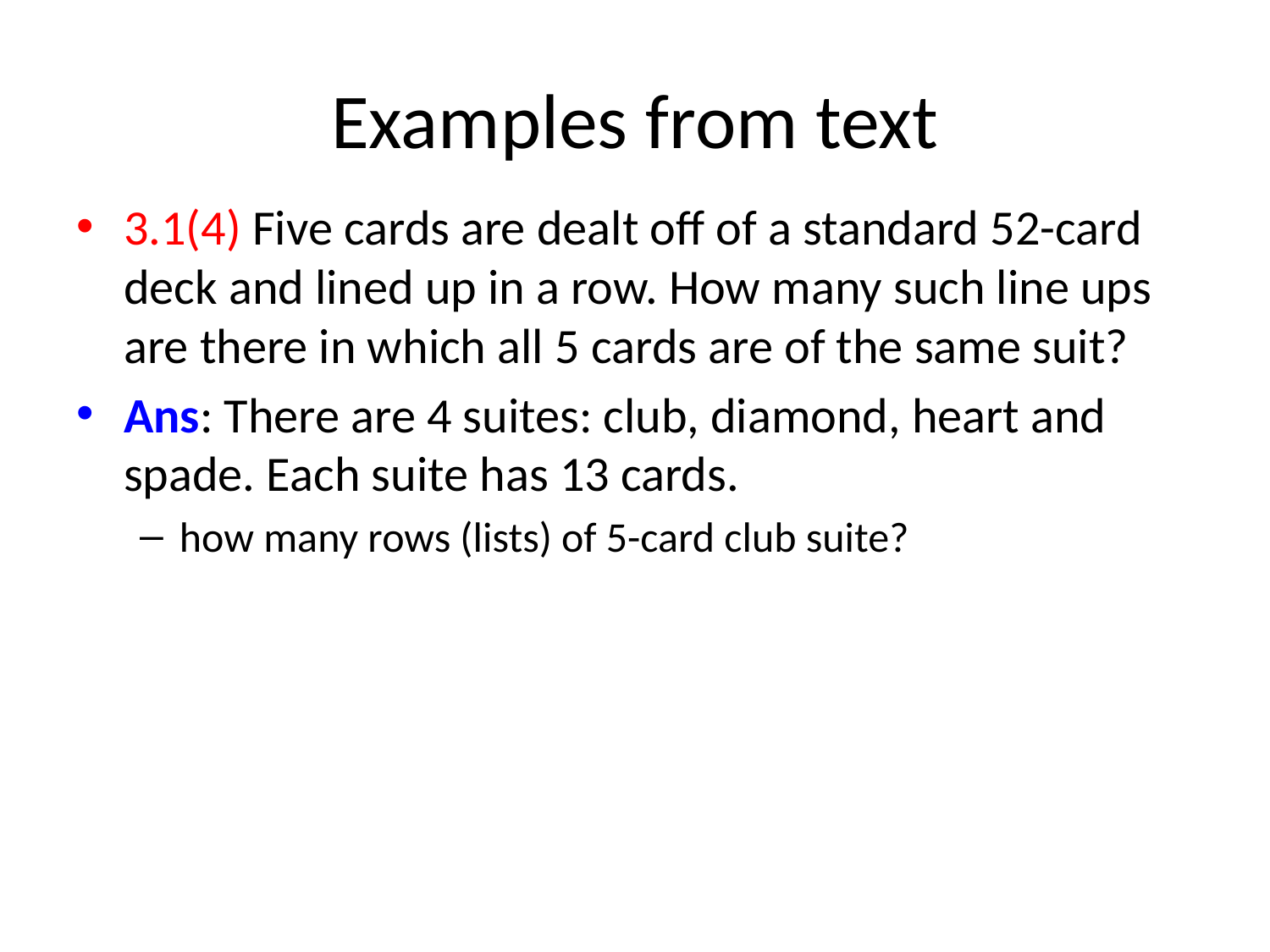

# Examples from text
3.1(4) Five cards are dealt off of a standard 52-card deck and lined up in a row. How many such line ups are there in which all 5 cards are of the same suit?
Ans: There are 4 suites: club, diamond, heart and spade. Each suite has 13 cards.
how many rows (lists) of 5-card club suite?